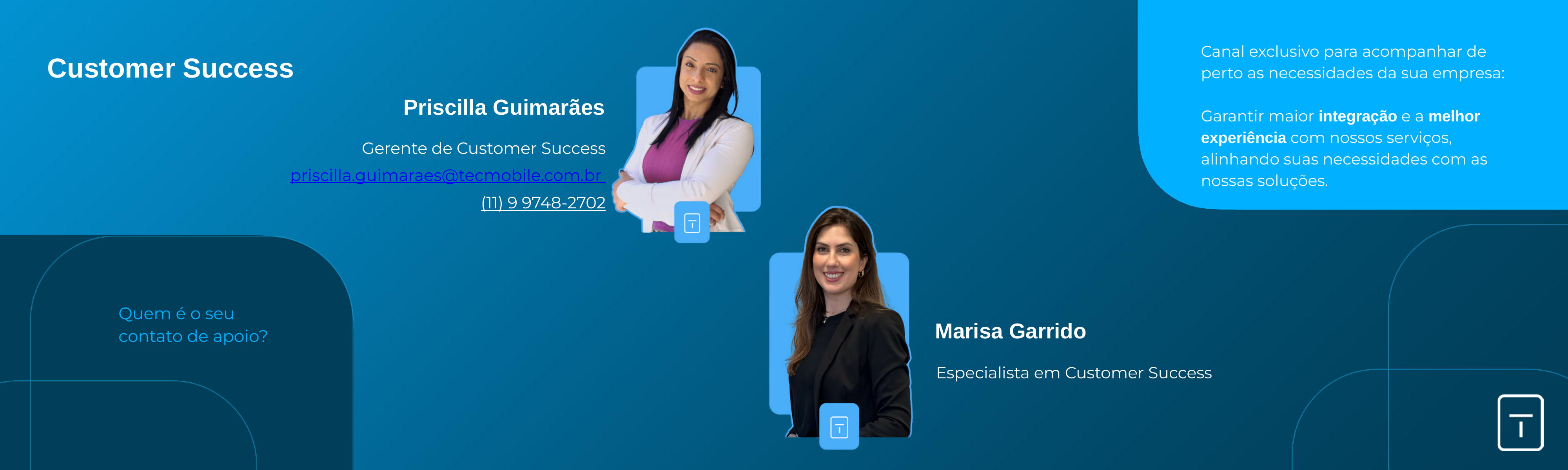

Customer Success
Canal exclusivo para acompanhar de perto as necessidades da sua empresa:

Garantir maior integração e a melhor experiência com nossos serviços, alinhando suas necessidades com as nossas soluções.
Priscilla Guimarães

Gerente de Customer Success
priscilla.guimaraes@tecmobile.com.br
(11) 9 9748-2702

Quem é o seu contato de apoio?
Marisa Garrido
Especialista em Customer Success